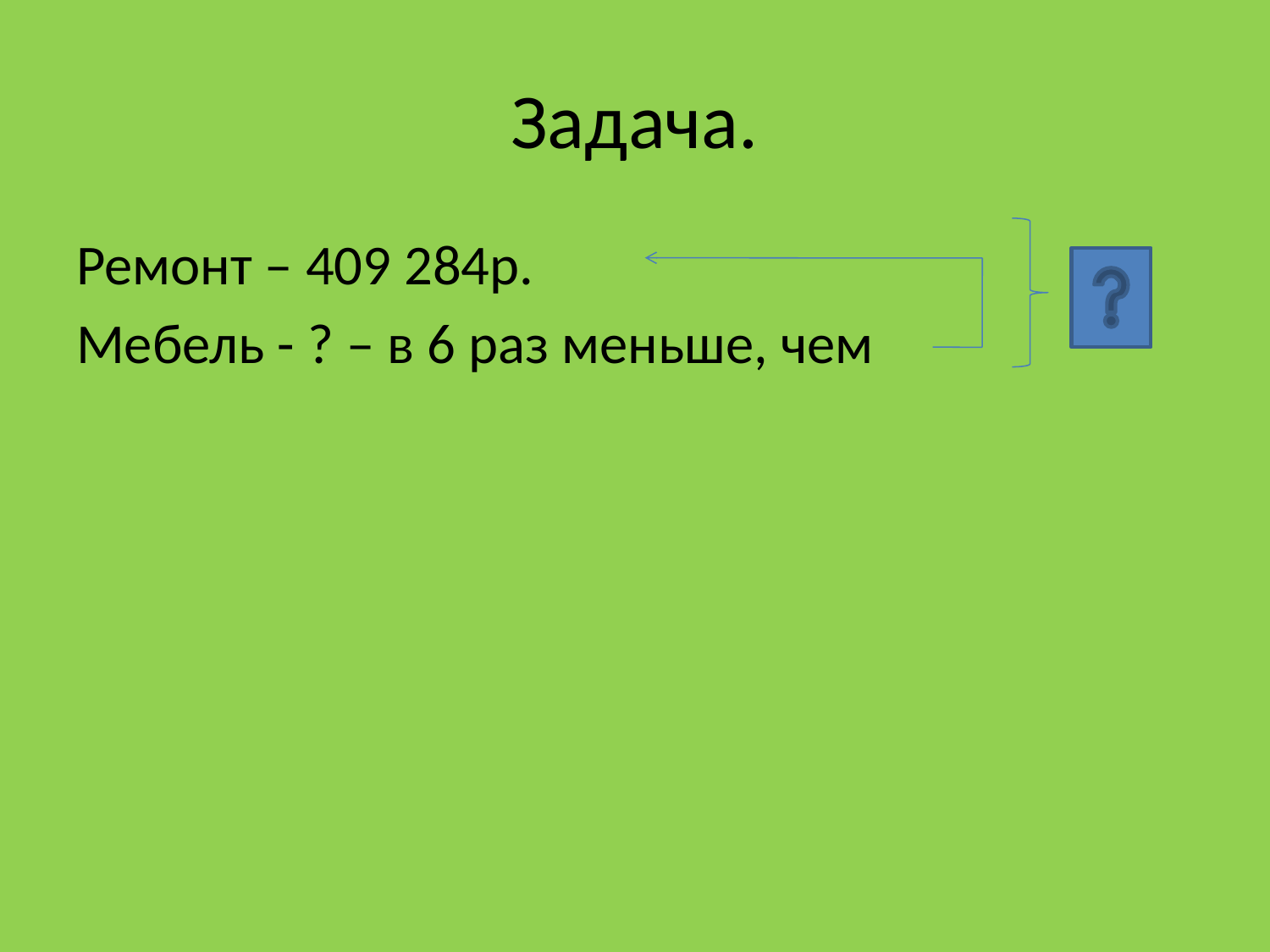

# Задача.

Ремонт – 409 284р.
Мебель - ? – в 6 раз меньше, чем